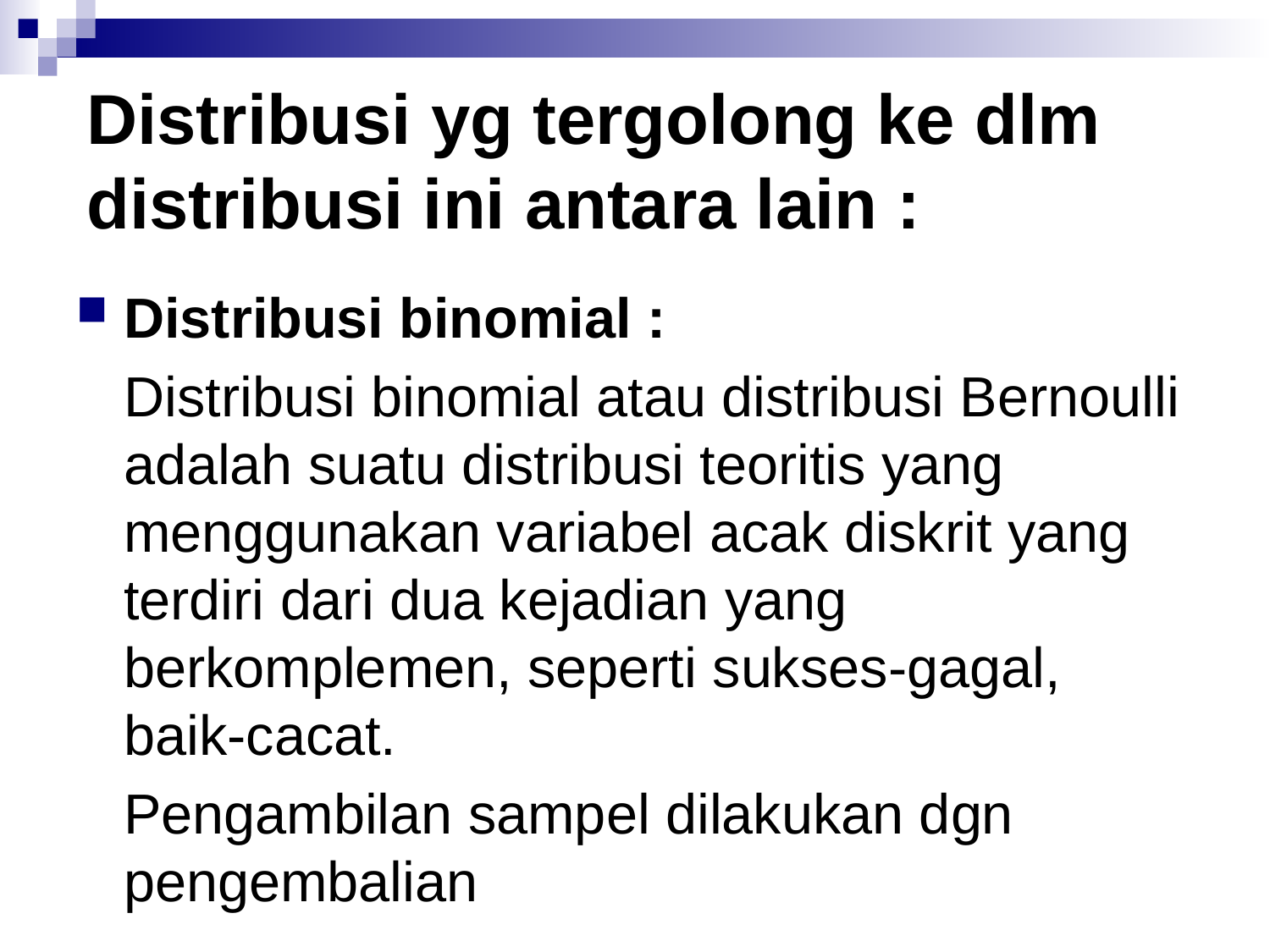

# Distribusi yg tergolong ke dlm distribusi ini antara lain :
Distribusi binomial :
	Distribusi binomial atau distribusi Bernoulli adalah suatu distribusi teoritis yang menggunakan variabel acak diskrit yang terdiri dari dua kejadian yang berkomplemen, seperti sukses-gagal, baik-cacat.
	Pengambilan sampel dilakukan dgn pengembalian